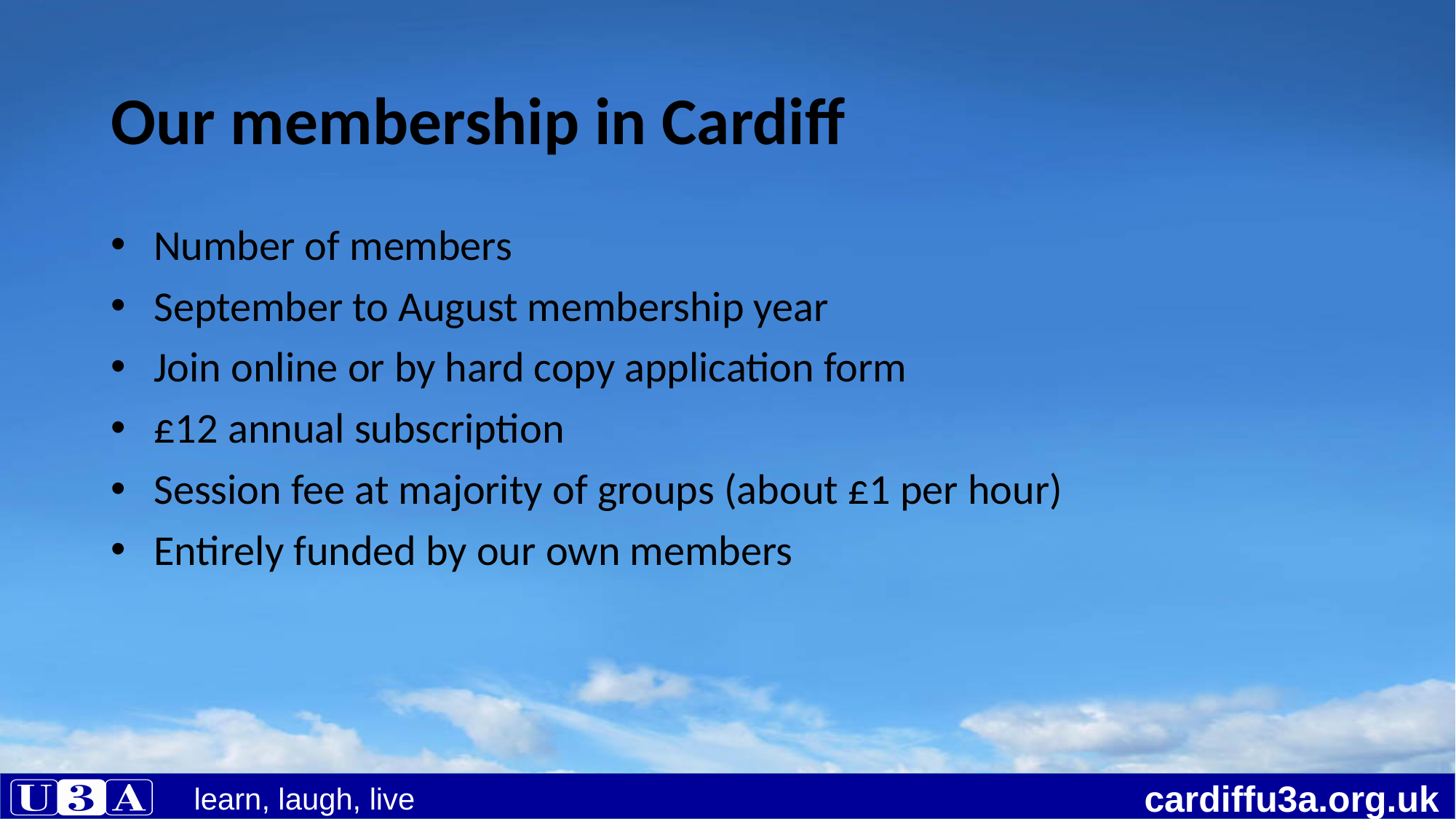

Our membership in Cardiff
Number of members
September to August membership year
Join online or by hard copy application form
£12 annual subscription
Session fee at majority of groups (about £1 per hour)
Entirely funded by our own members